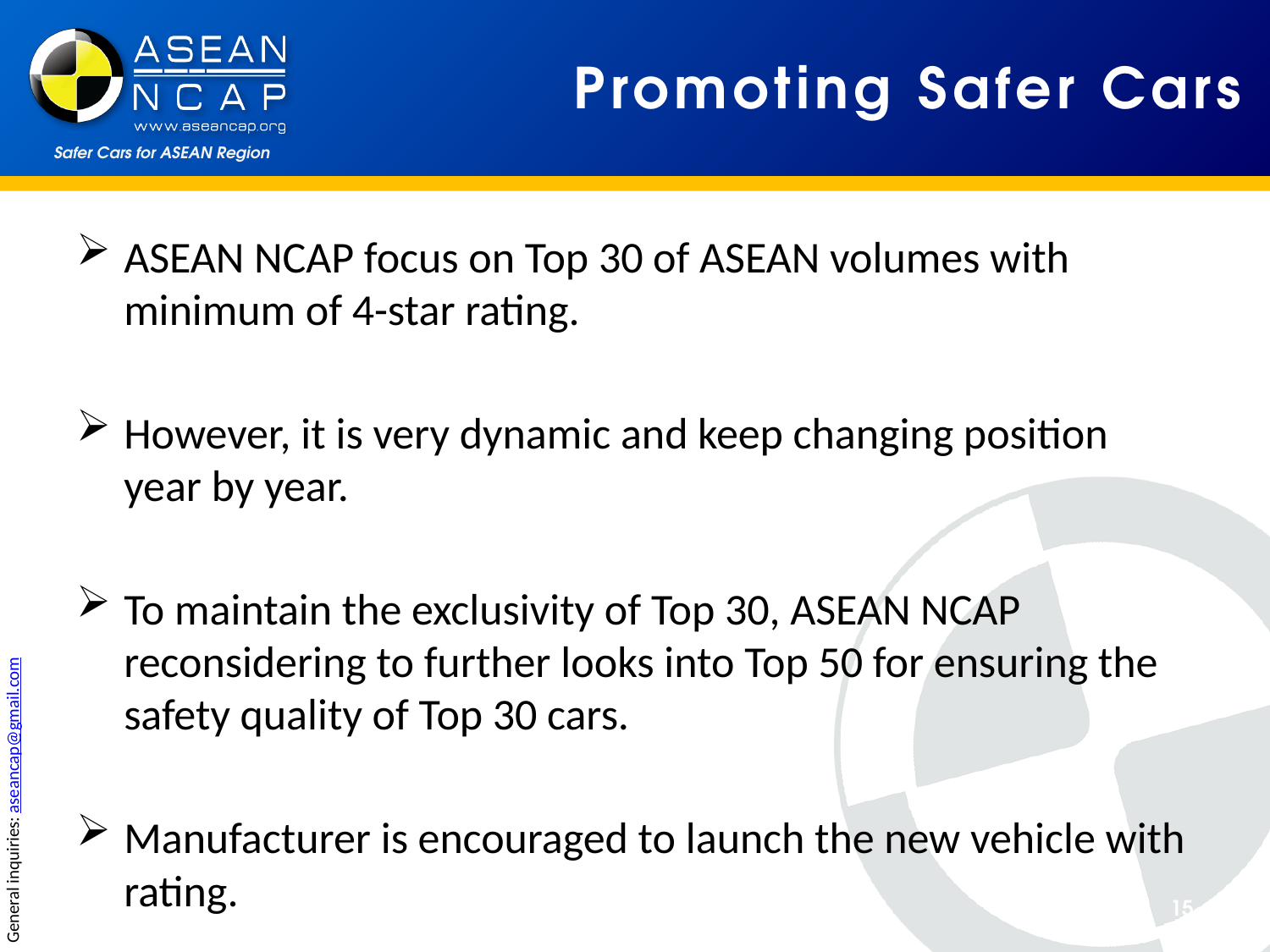

# Promoting Safer Cars
ASEAN NCAP focus on Top 30 of ASEAN volumes with minimum of 4-star rating.

However, it is very dynamic and keep changing position year by year.

To maintain the exclusivity of Top 30, ASEAN NCAP reconsidering to further looks into Top 50 for ensuring the safety quality of Top 30 cars.

Manufacturer is encouraged to launch the new vehicle with rating.
15